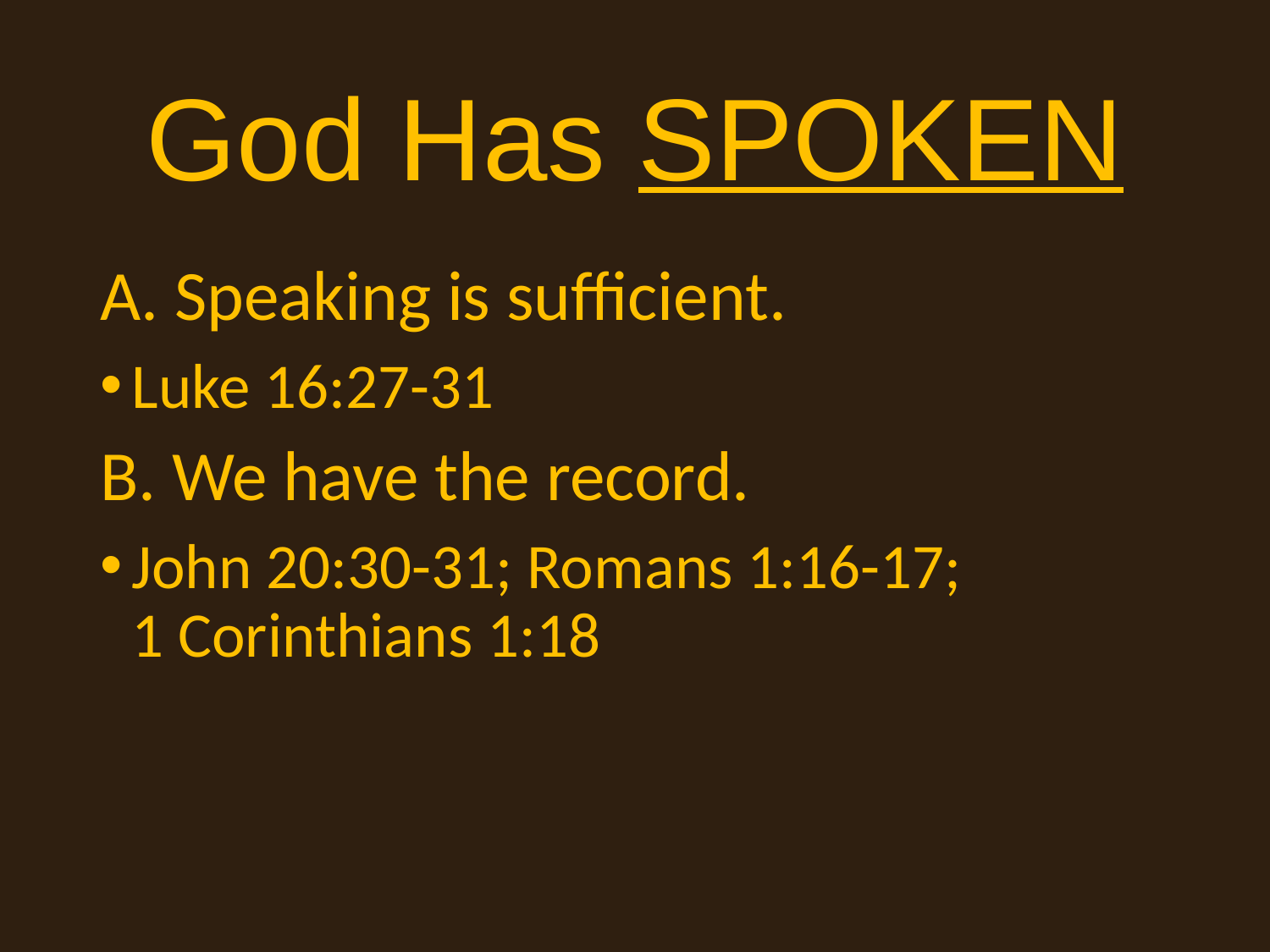

# God Has SPOKEN
A. Speaking is sufficient.
Luke 16:27-31
B. We have the record.
John 20:30-31; Romans 1:16-17;             1 Corinthians 1:18